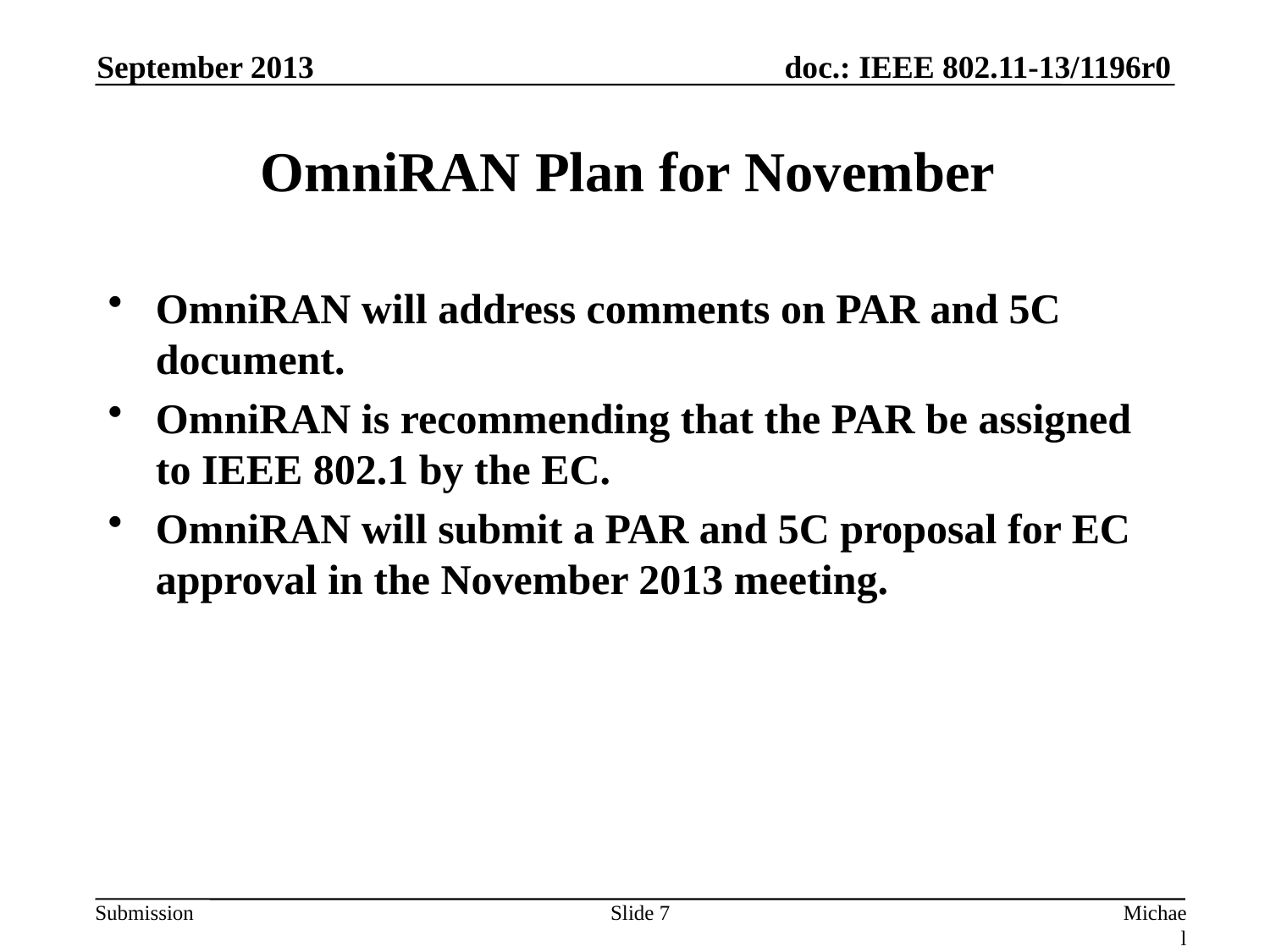

September 2013
# OmniRAN Plan for November
OmniRAN will address comments on PAR and 5C document.
OmniRAN is recommending that the PAR be assigned to IEEE 802.1 by the EC.
OmniRAN will submit a PAR and 5C proposal for EC approval in the November 2013 meeting.
Slide 7
Michael Montemurro, BlackBerry